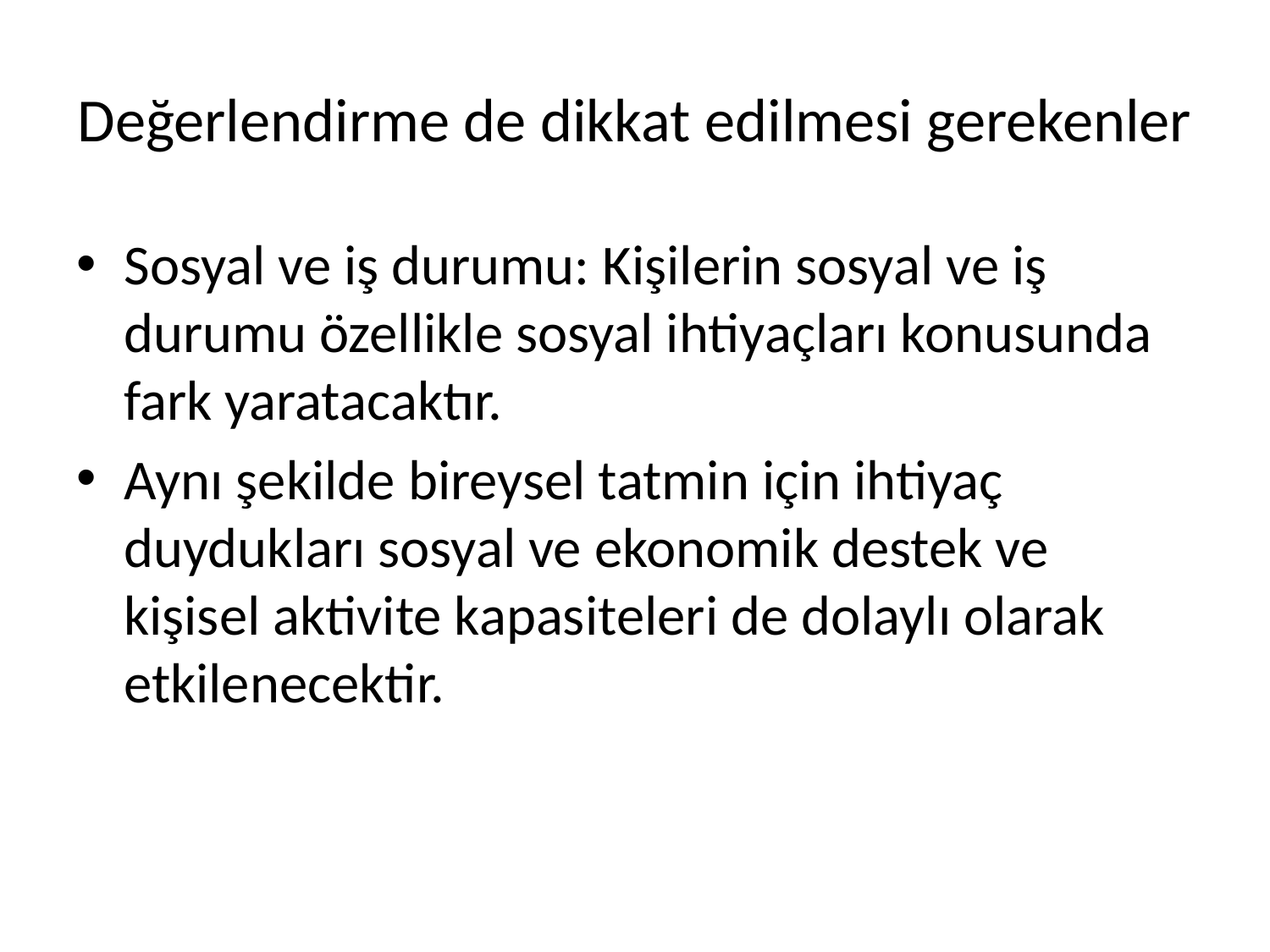

# Değerlendirme de dikkat edilmesi gerekenler
Sosyal ve iş durumu: Kişilerin sosyal ve iş durumu özellikle sosyal ihtiyaçları konusunda fark yaratacaktır.
Aynı şekilde bireysel tatmin için ihtiyaç duydukları sosyal ve ekonomik destek ve kişisel aktivite kapasiteleri de dolaylı olarak etkilenecektir.